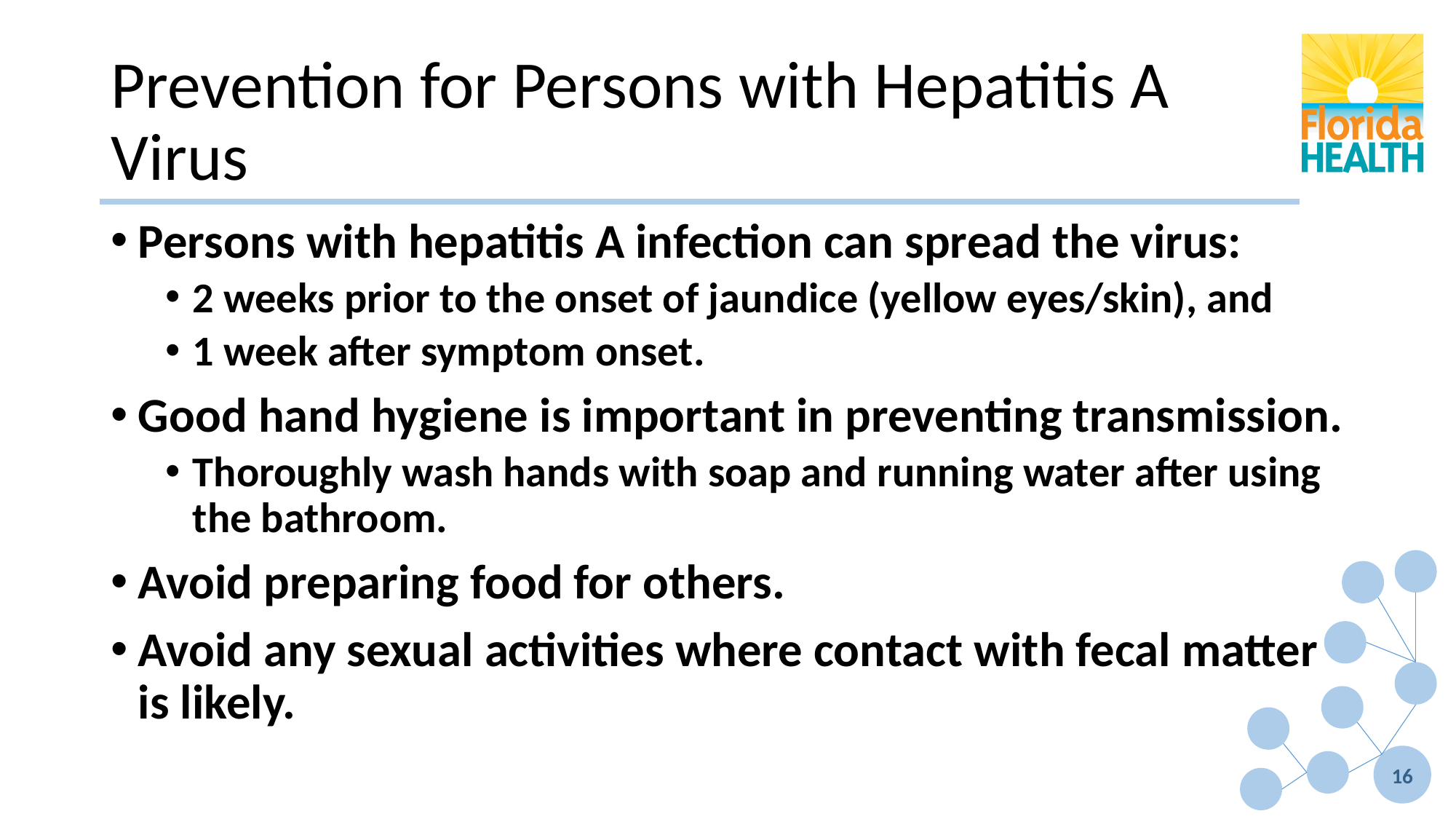

# Prevention for Persons with Hepatitis A Virus
Persons with hepatitis A infection can spread the virus:
2 weeks prior to the onset of jaundice (yellow eyes/skin), and
1 week after symptom onset.
Good hand hygiene is important in preventing transmission.
Thoroughly wash hands with soap and running water after using the bathroom.
Avoid preparing food for others.
Avoid any sexual activities where contact with fecal matter is likely.
16